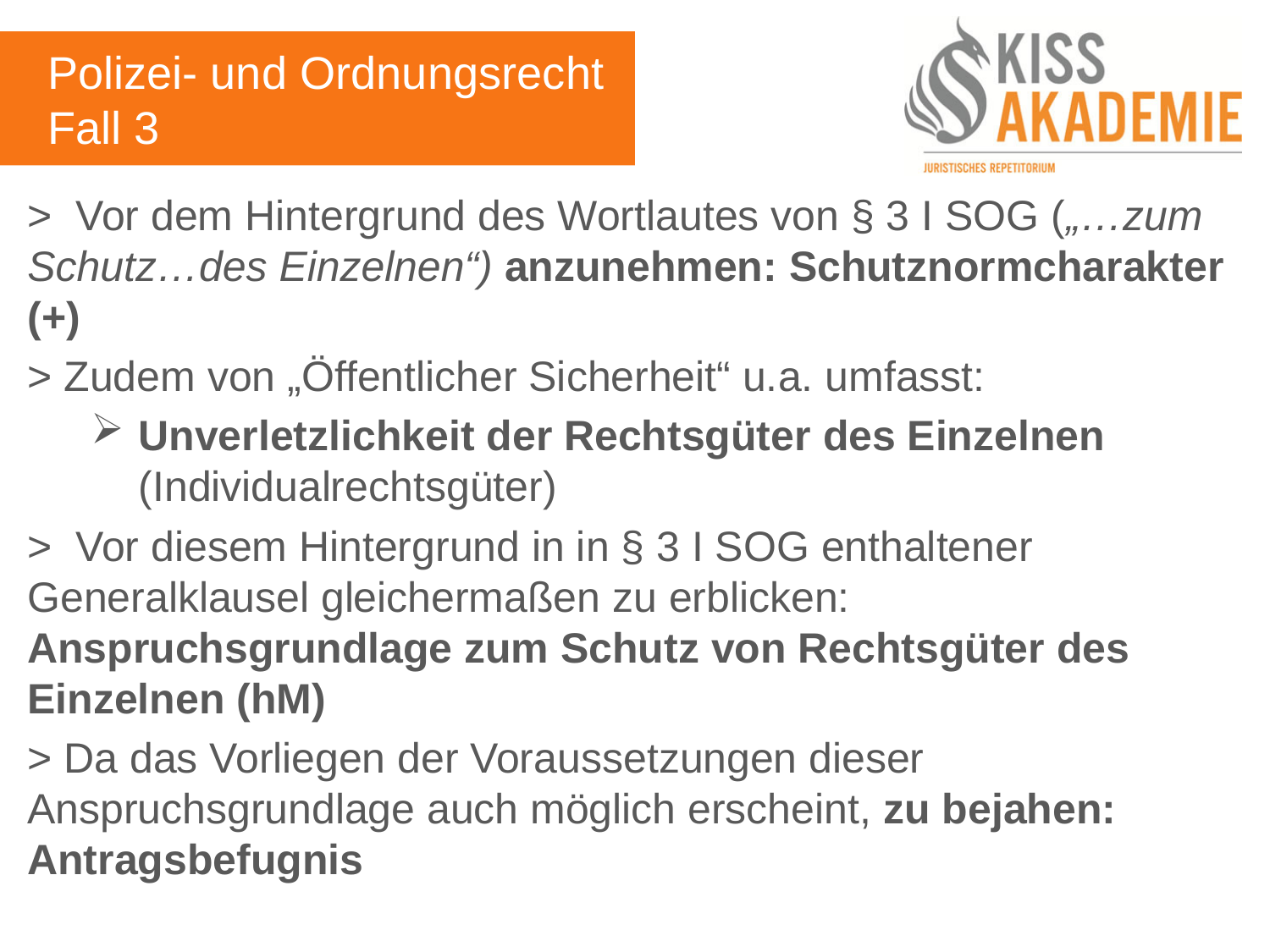

Polizei- und Ordnungsrecht
Fall 3
>  Vor dem Hintergrund des Wortlautes von § 3 I SOG („…zum Schutz…des Einzelnen“) anzunehmen: Schutznormcharakter (+)
> Zudem von „Öffentlicher Sicherheit“ u.a. umfasst:
Unverletzlichkeit der Rechtsgüter des Einzelnen (Individualrechtsgüter)
>  Vor diesem Hintergrund in in § 3 I SOG enthaltener Generalklausel gleichermaßen zu erblicken: Anspruchsgrundlage zum Schutz von Rechtsgüter des Einzelnen (hM)
> Da das Vorliegen der Voraussetzungen dieser Anspruchsgrundlage auch möglich erscheint, zu bejahen: Antragsbefugnis